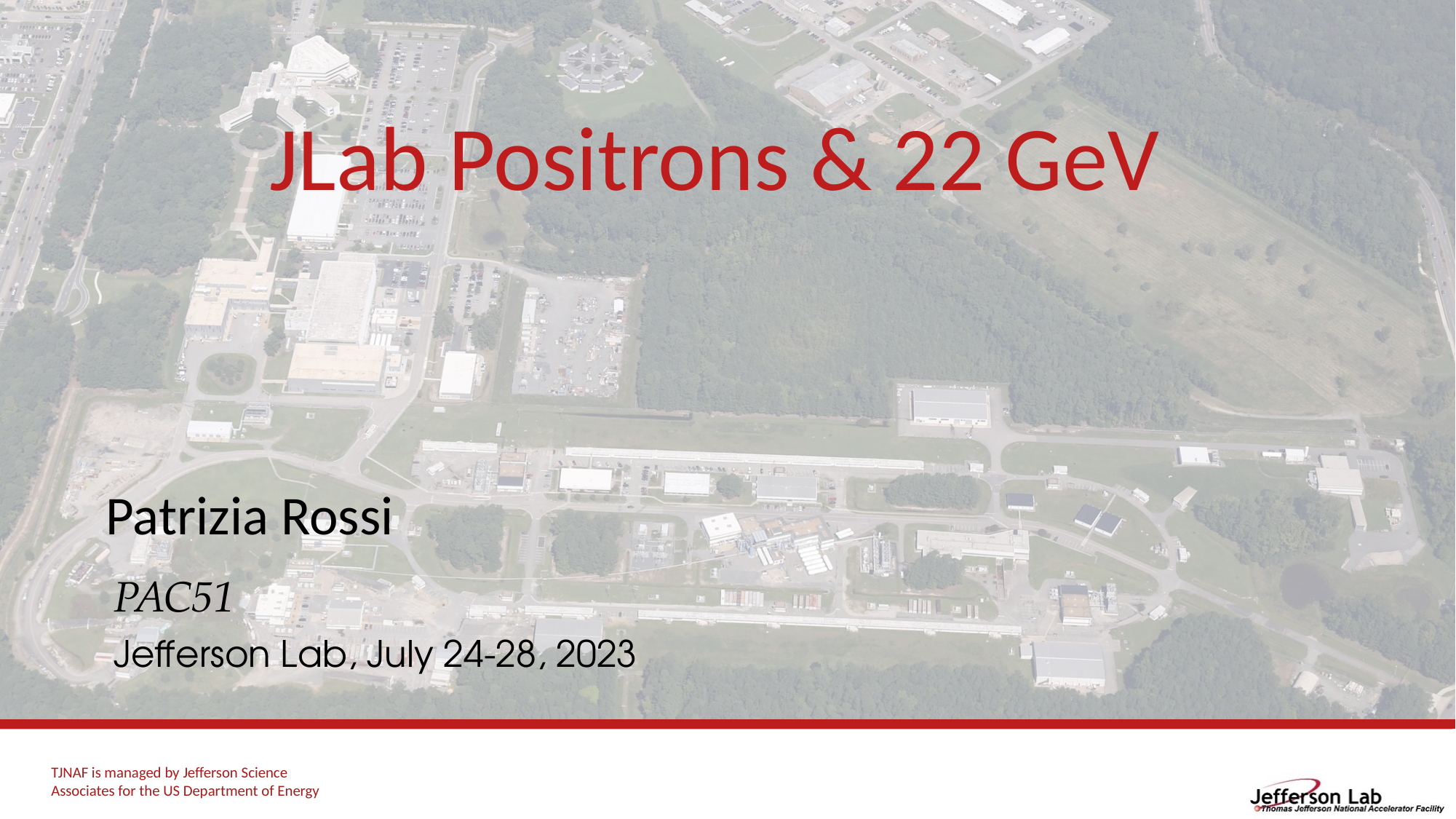

# JLab Positrons & 22 GeV

Patrizia Rossi
PAC51
Jefferson Lab, July 24-28, 2023